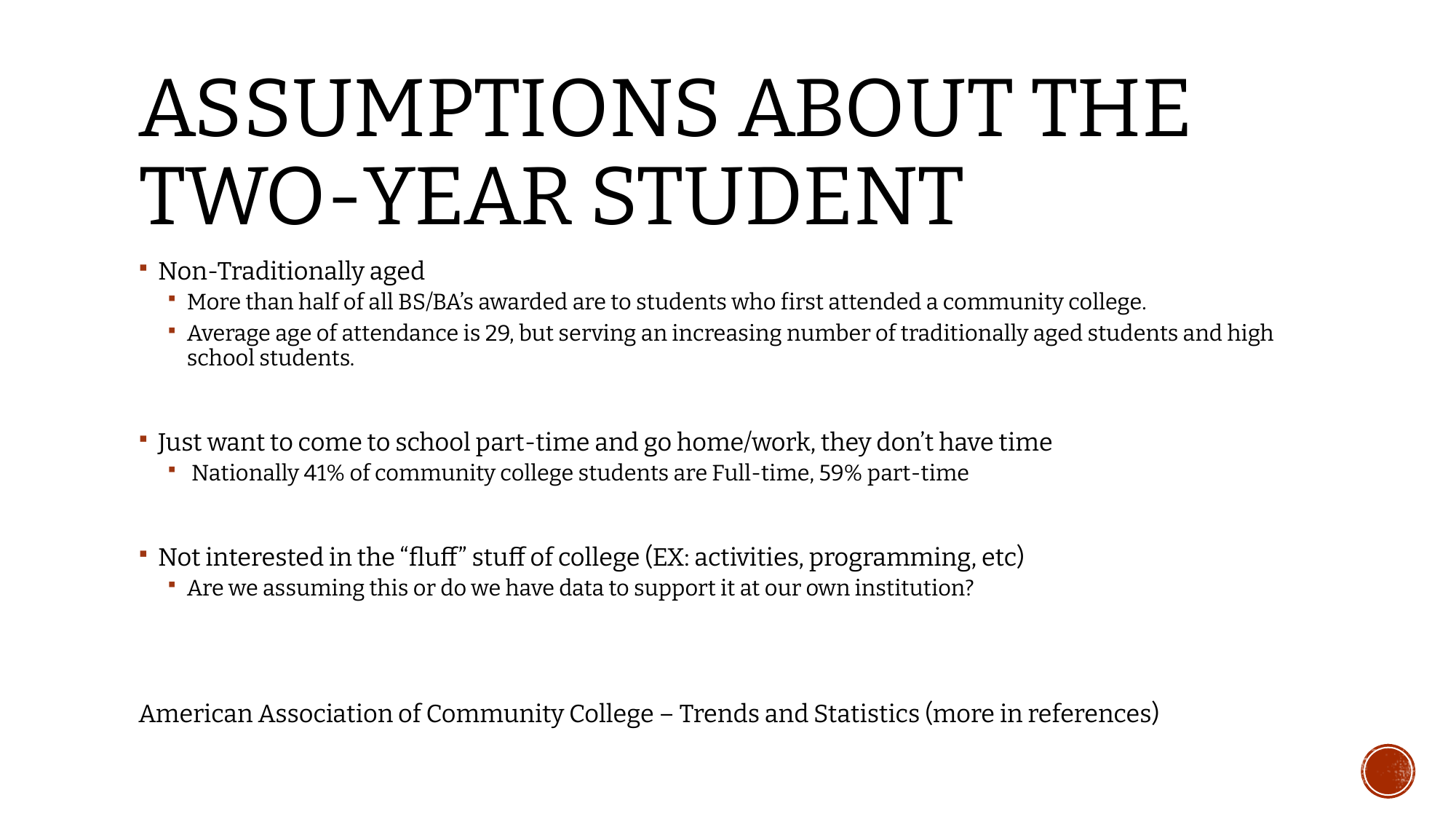

# Assumptions about the two-year student
Non-Traditionally aged
More than half of all BS/BA’s awarded are to students who first attended a community college.
Average age of attendance is 29, but serving an increasing number of traditionally aged students and high school students.

Just want to come to school part-time and go home/work, they don’t have time
 Nationally 41% of community college students are Full-time, 59% part-time

Not interested in the “fluff” stuff of college (EX: activities, programming, etc)
Are we assuming this or do we have data to support it at our own institution?

American Association of Community College – Trends and Statistics (more in references)